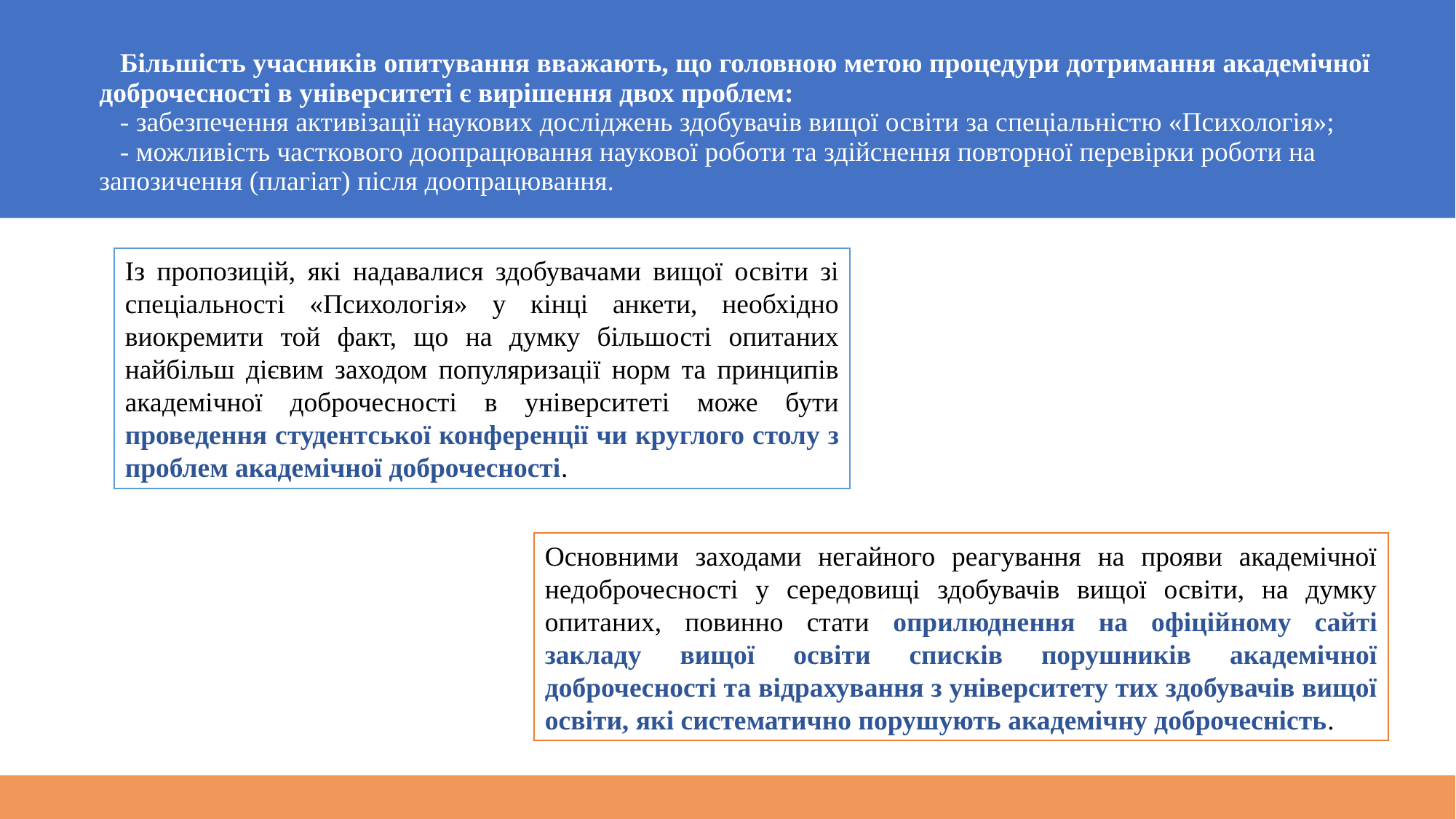

# Більшість учасників опитування вважають, що головною метою процедури дотримання академічної доброчесності в університеті є вирішення двох проблем: - забезпечення активізації наукових досліджень здобувачів вищої освіти за спеціальністю «Психологія»; - можливість часткового доопрацювання наукової роботи та здійснення повторної перевірки роботи на запозичення (плагіат) після доопрацювання.
Із пропозицій, які надавалися здобувачами вищої освіти зі спеціальності «Психологія» у кінці анкети, необхідно виокремити той факт, що на думку більшості опитаних найбільш дієвим заходом популяризації норм та принципів академічної доброчесності в університеті може бути проведення студентської конференції чи круглого столу з проблем академічної доброчесності.
Основними заходами негайного реагування на прояви академічної недоброчесності у середовищі здобувачів вищої освіти, на думку опитаних, повинно стати оприлюднення на офіційному сайті закладу вищої освіти списків порушників академічної доброчесності та відрахування з університету тих здобувачів вищої освіти, які систематично порушують академічну доброчесність.